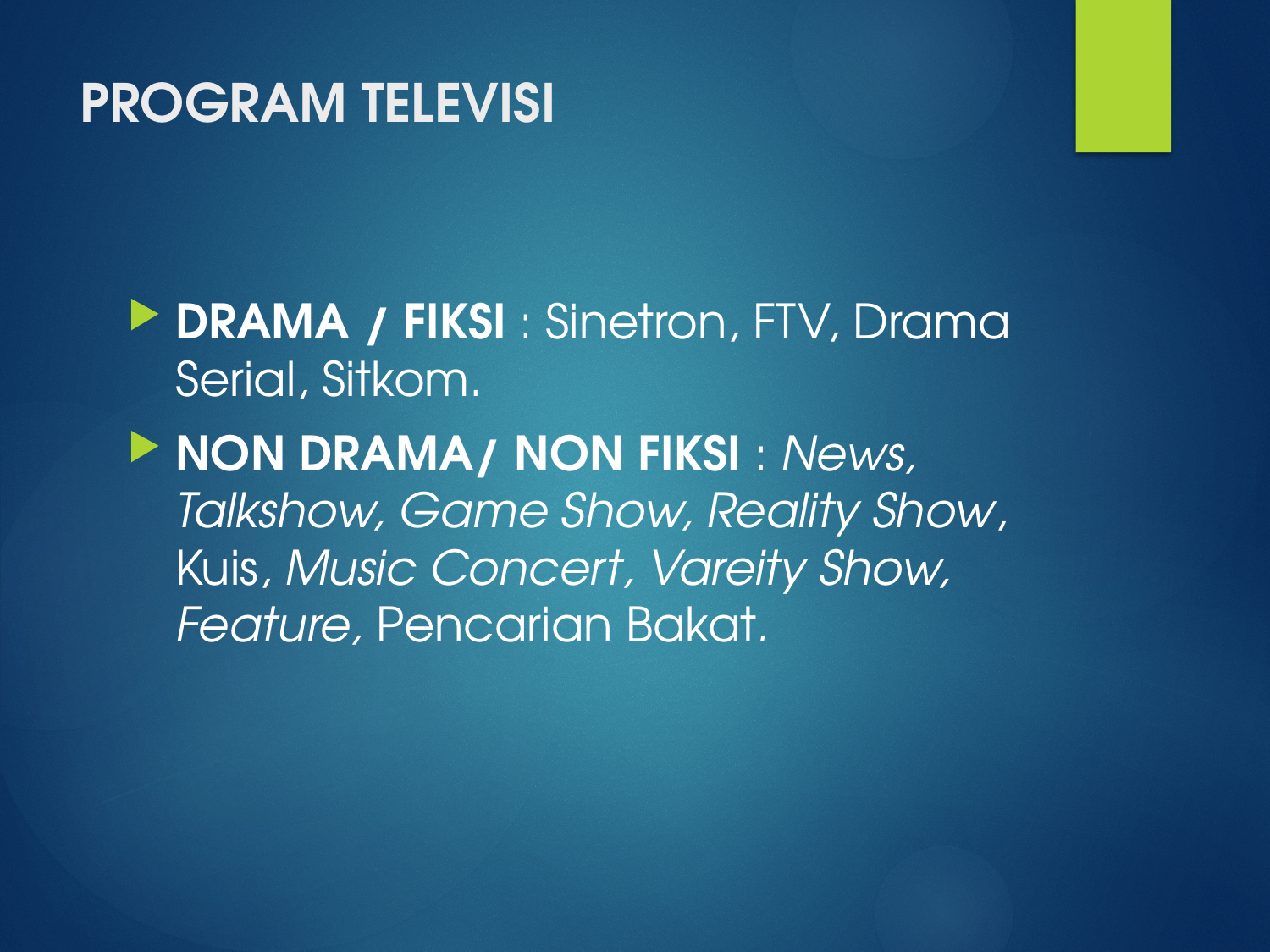

# PROGRAM TELEVISI
DRAMA / FIKSI : Sinetron, FTV, Drama Serial, Sitkom.
NON DRAMA/ NON FIKSI : News, Talkshow, Game Show, Reality Show, Kuis, Music Concert, Vareity Show, Feature, Pencarian Bakat.